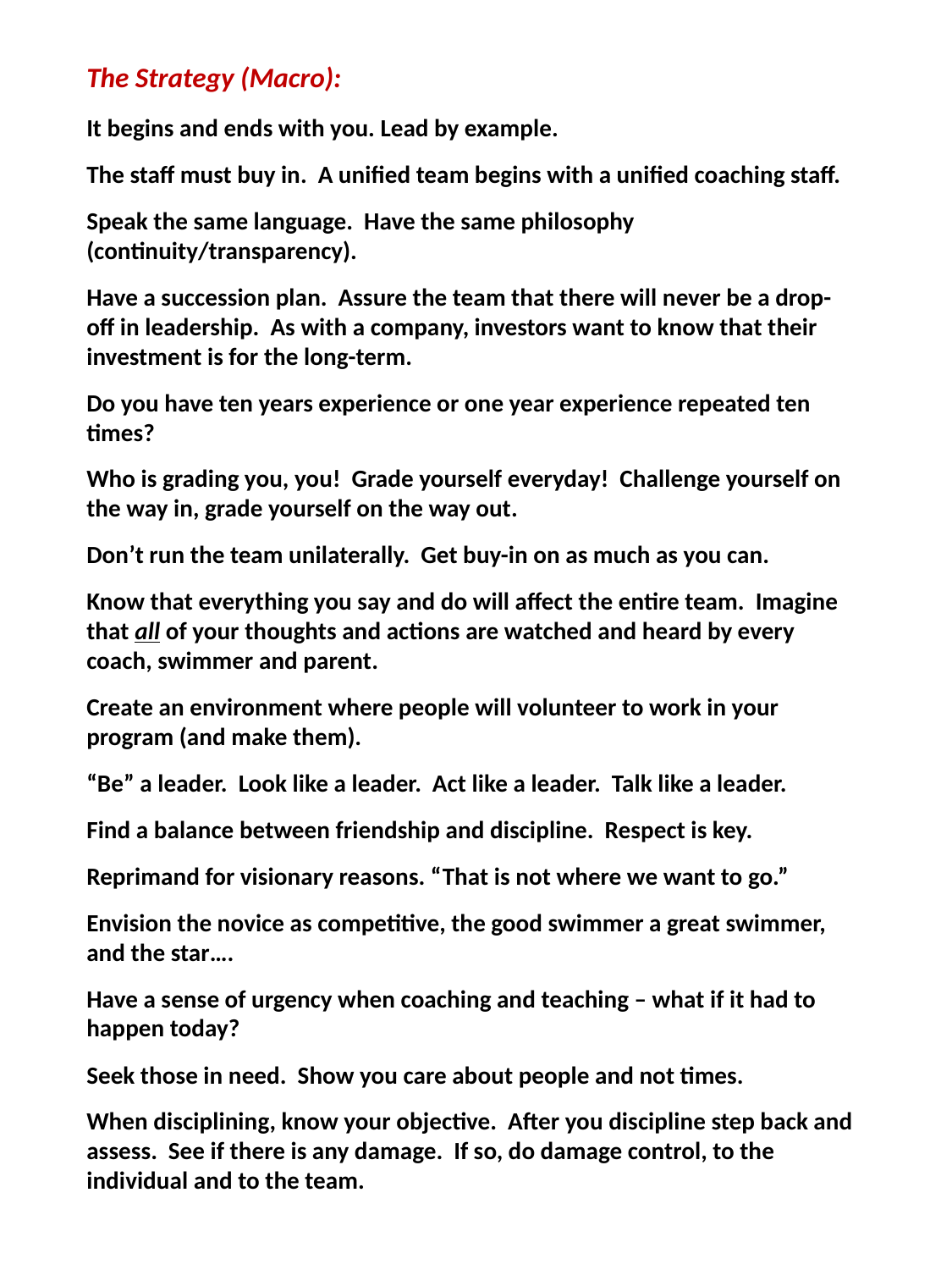

The Strategy (Macro):

It begins and ends with you. Lead by example.

The staff must buy in.  A unified team begins with a unified coaching staff.

Speak the same language.  Have the same philosophy (continuity/transparency).

Have a succession plan.  Assure the team that there will never be a drop-off in leadership.  As with a company, investors want to know that their investment is for the long-term.

Do you have ten years experience or one year experience repeated ten times?

Who is grading you, you!  Grade yourself everyday!  Challenge yourself on the way in, grade yourself on the way out.

Don’t run the team unilaterally.  Get buy-in on as much as you can.

Know that everything you say and do will affect the entire team.  Imagine that all of your thoughts and actions are watched and heard by every coach, swimmer and parent.

Create an environment where people will volunteer to work in your program (and make them).

“Be” a leader.  Look like a leader.  Act like a leader.  Talk like a leader.

Find a balance between friendship and discipline.  Respect is key.

Reprimand for visionary reasons. “That is not where we want to go.”

Envision the novice as competitive, the good swimmer a great swimmer, and the star….

Have a sense of urgency when coaching and teaching – what if it had to happen today?

Seek those in need.  Show you care about people and not times.

When disciplining, know your objective.  After you discipline step back and assess.  See if there is any damage.  If so, do damage control, to the individual and to the team.